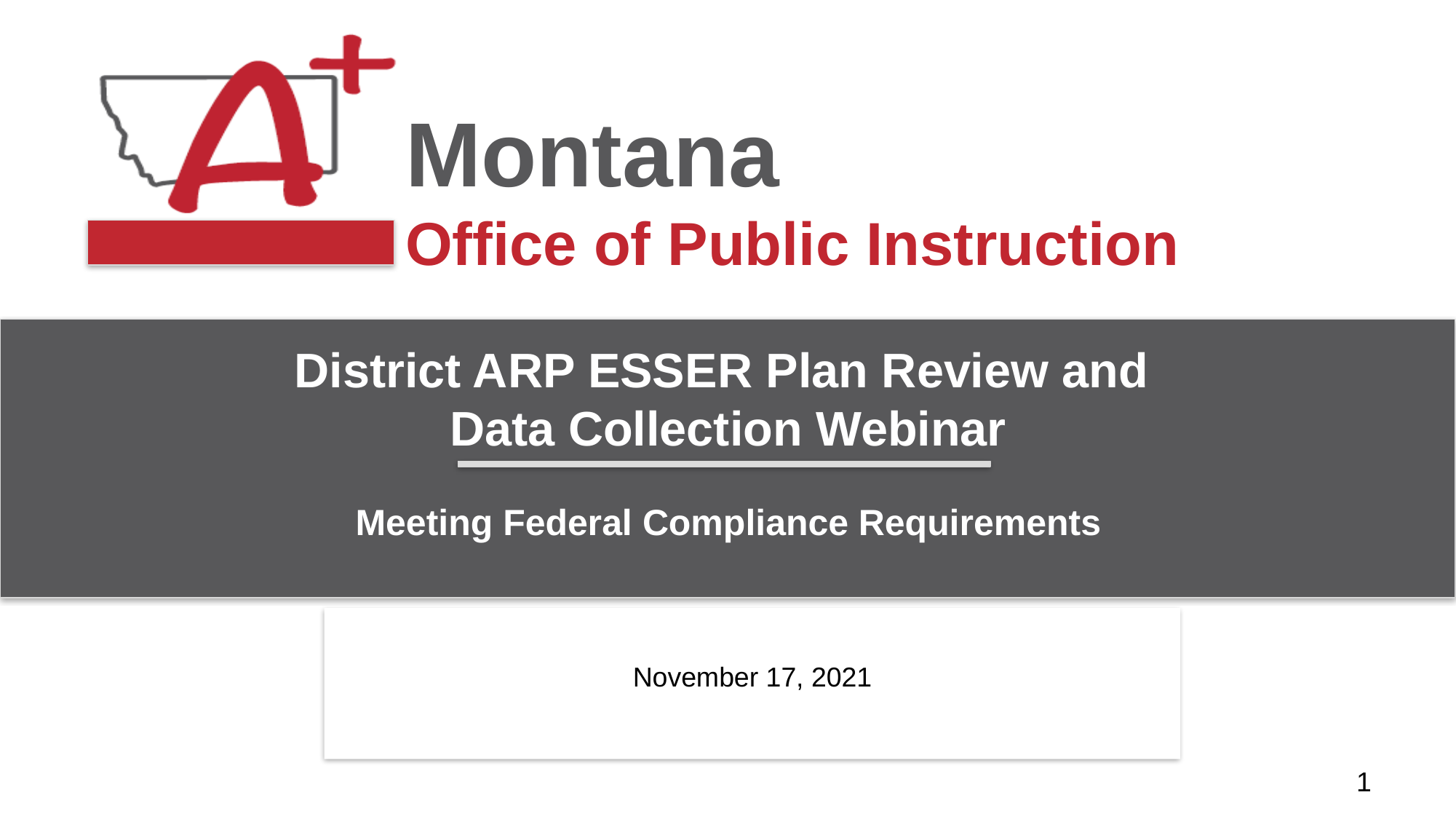

# District ARP ESSER Plan Review and Data Collection Webinar Meeting Federal Compliance Requirements

November 17, 2021
1